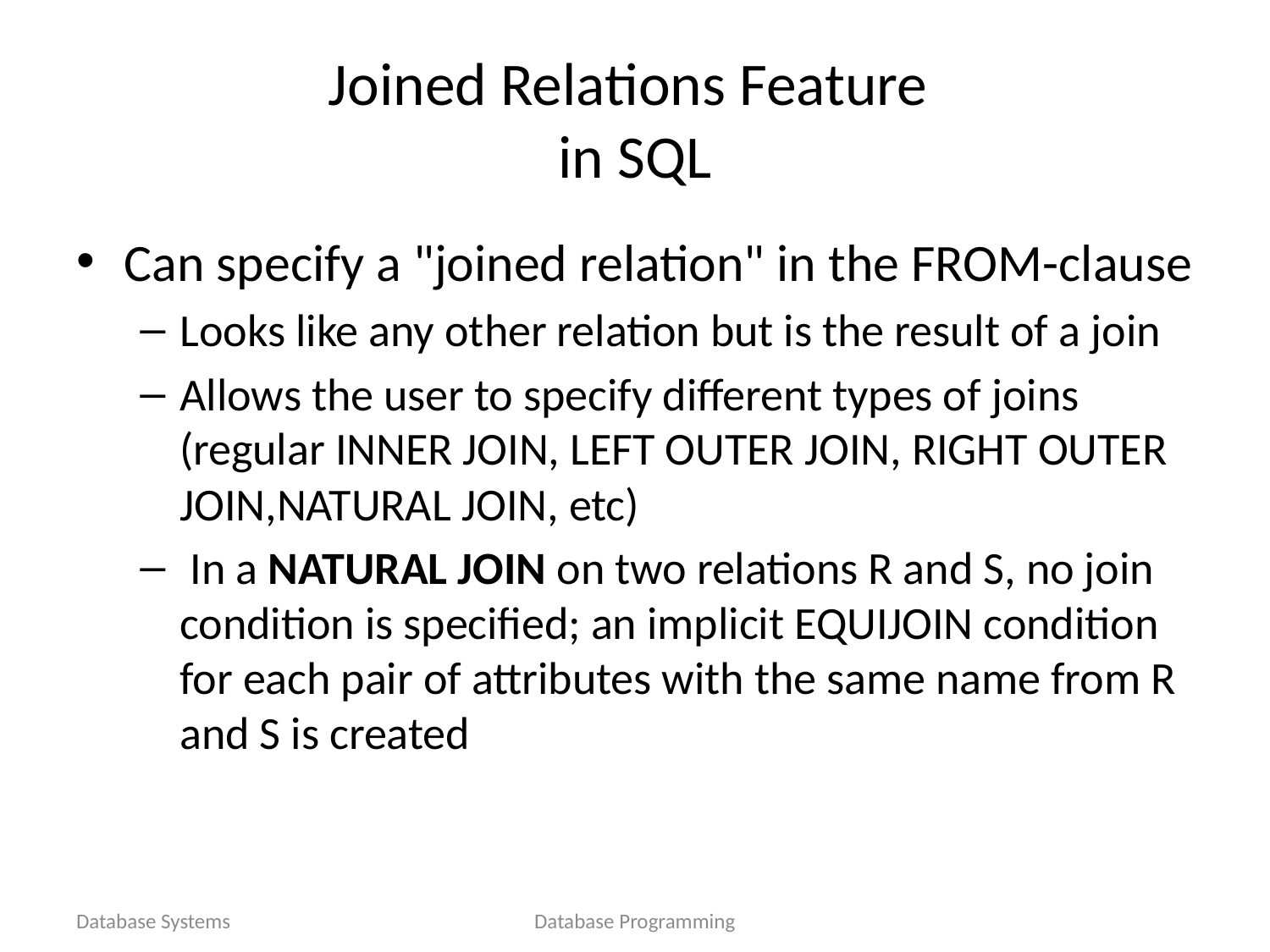

# Joined Relations Feature in SQL
Can specify a "joined relation" in the FROM-clause
Looks like any other relation but is the result of a join
Allows the user to specify different types of joins (regular INNER JOIN, LEFT OUTER JOIN, RIGHT OUTER JOIN,NATURAL JOIN, etc)
 In a NATURAL JOIN on two relations R and S, no join condition is specified; an implicit EQUIJOIN condition for each pair of attributes with the same name from R and S is created

Database Systems

Database Programming